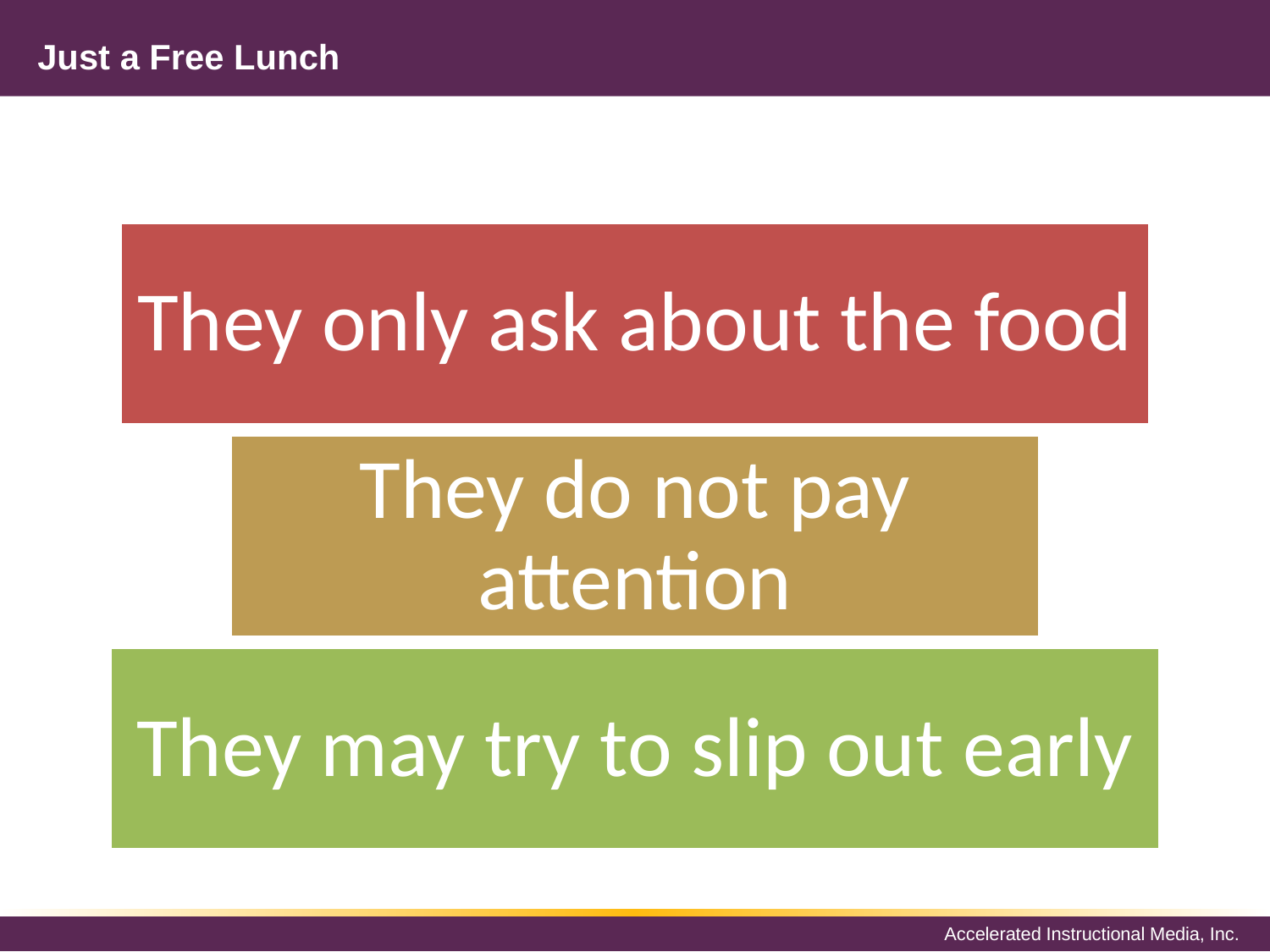

# Just a Free Lunch

They only ask about the food
They do not pay attention
They may try to slip out early